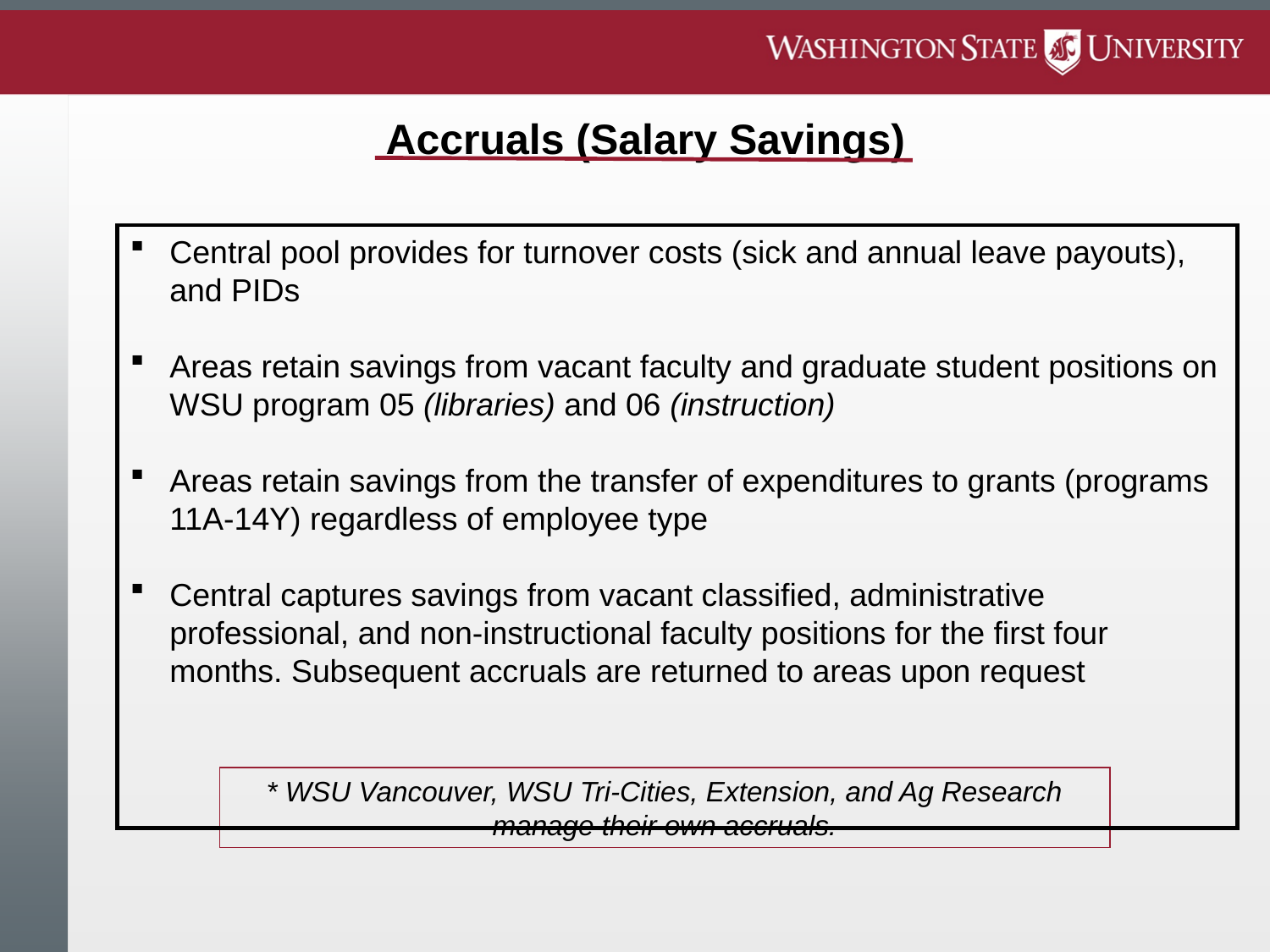

# Accruals (Salary Savings)
Central pool provides for turnover costs (sick and annual leave payouts), and PIDs

Areas retain savings from vacant faculty and graduate student positions on WSU program 05 (libraries) and 06 (instruction)

Areas retain savings from the transfer of expenditures to grants (programs 11A-14Y) regardless of employee type
Central captures savings from vacant classified, administrative professional, and non-instructional faculty positions for the first four months. Subsequent accruals are returned to areas upon request

* WSU Vancouver, WSU Tri-Cities, Extension, and Ag Research manage their own accruals.